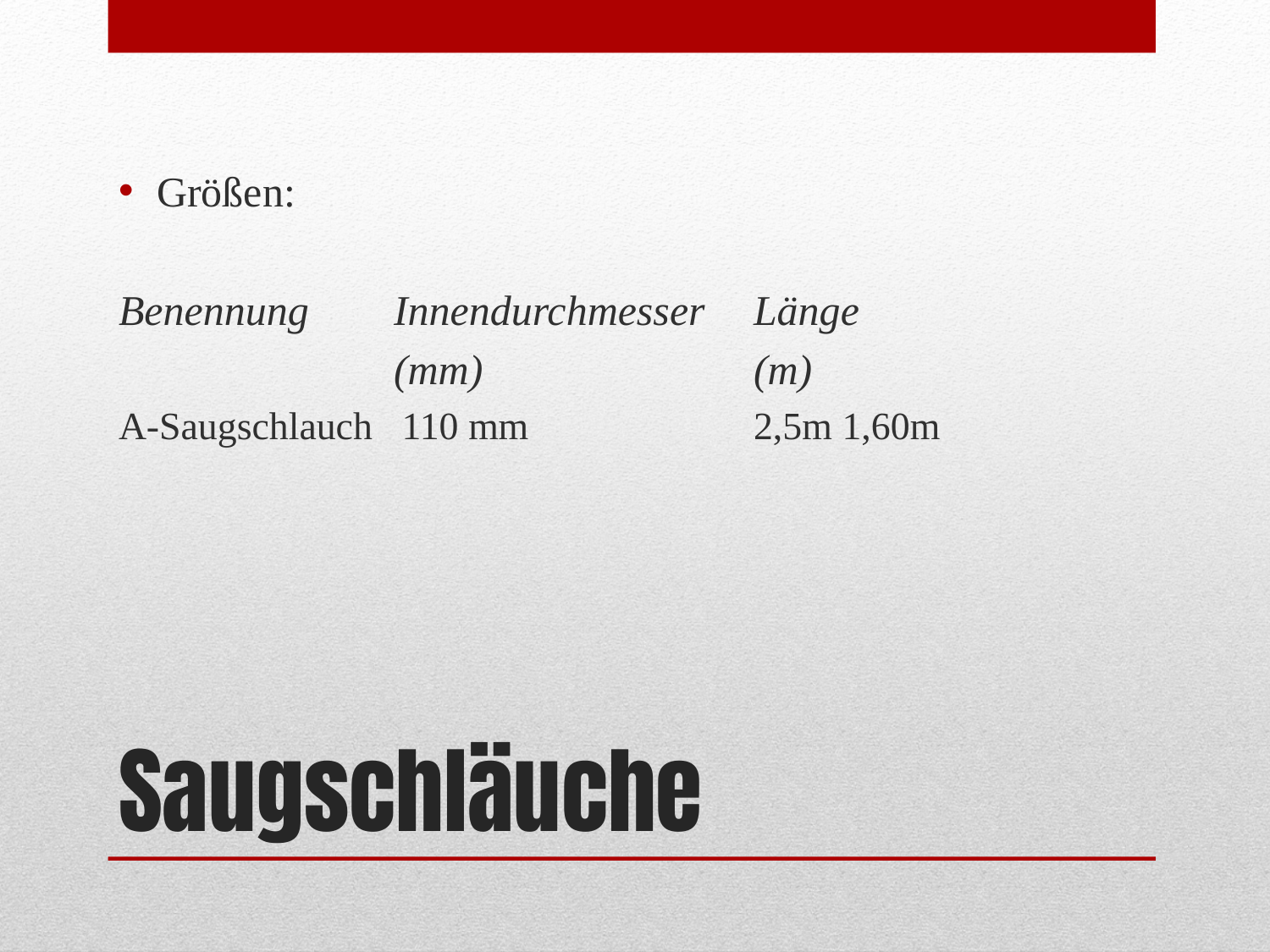

Größen:

Benennung	  Innendurchmesser 	Länge
		  (mm) 			(m)
A-Saugschlauch   110 mm		2,5m 1,60m

# Saugschläuche